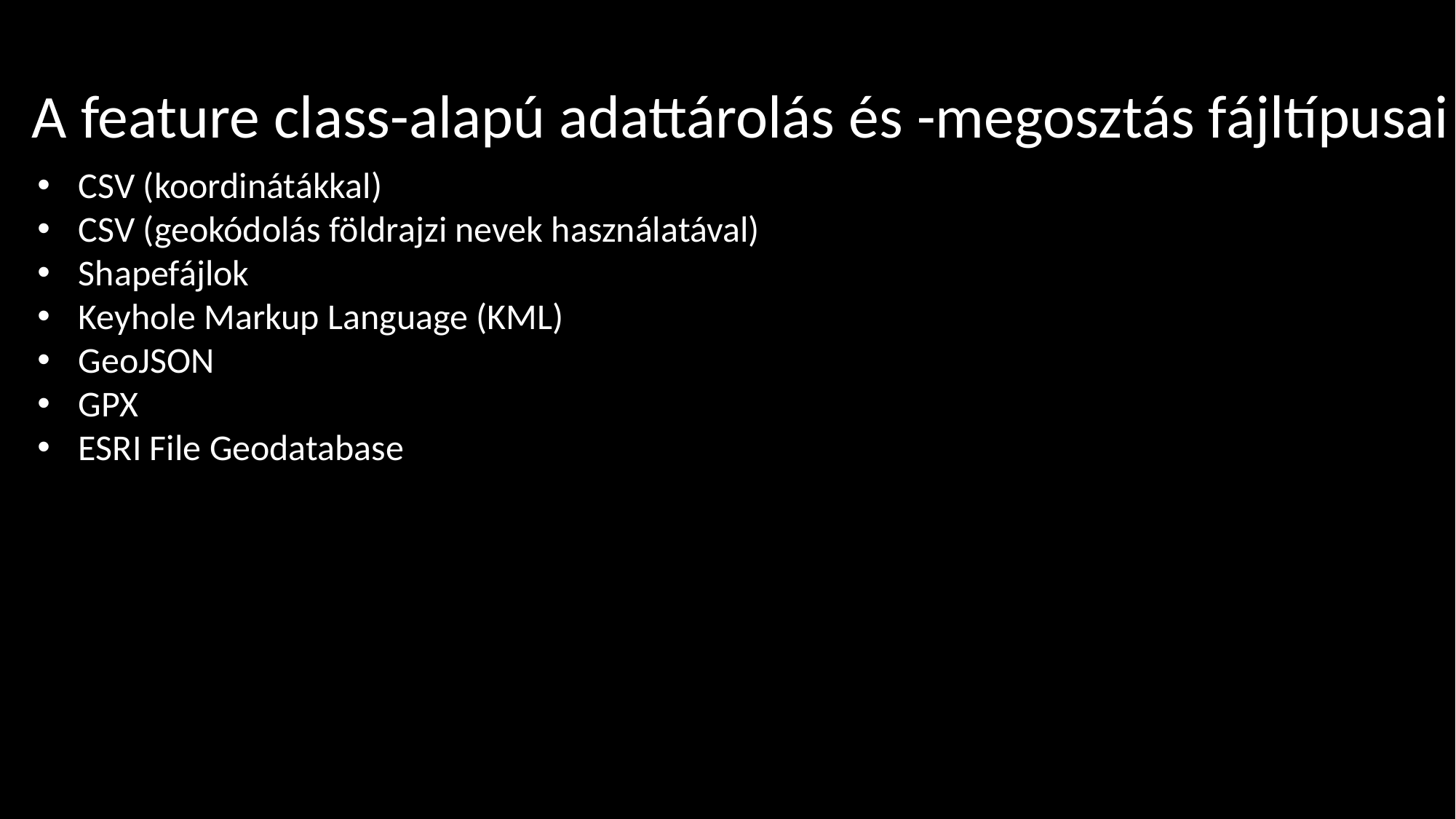

A feature class-alapú adattárolás és -megosztás fájltípusai
CSV (koordinátákkal)
CSV (geokódolás földrajzi nevek használatával)
Shapefájlok
Keyhole Markup Language (KML)
GeoJSON
GPX
ESRI File Geodatabase